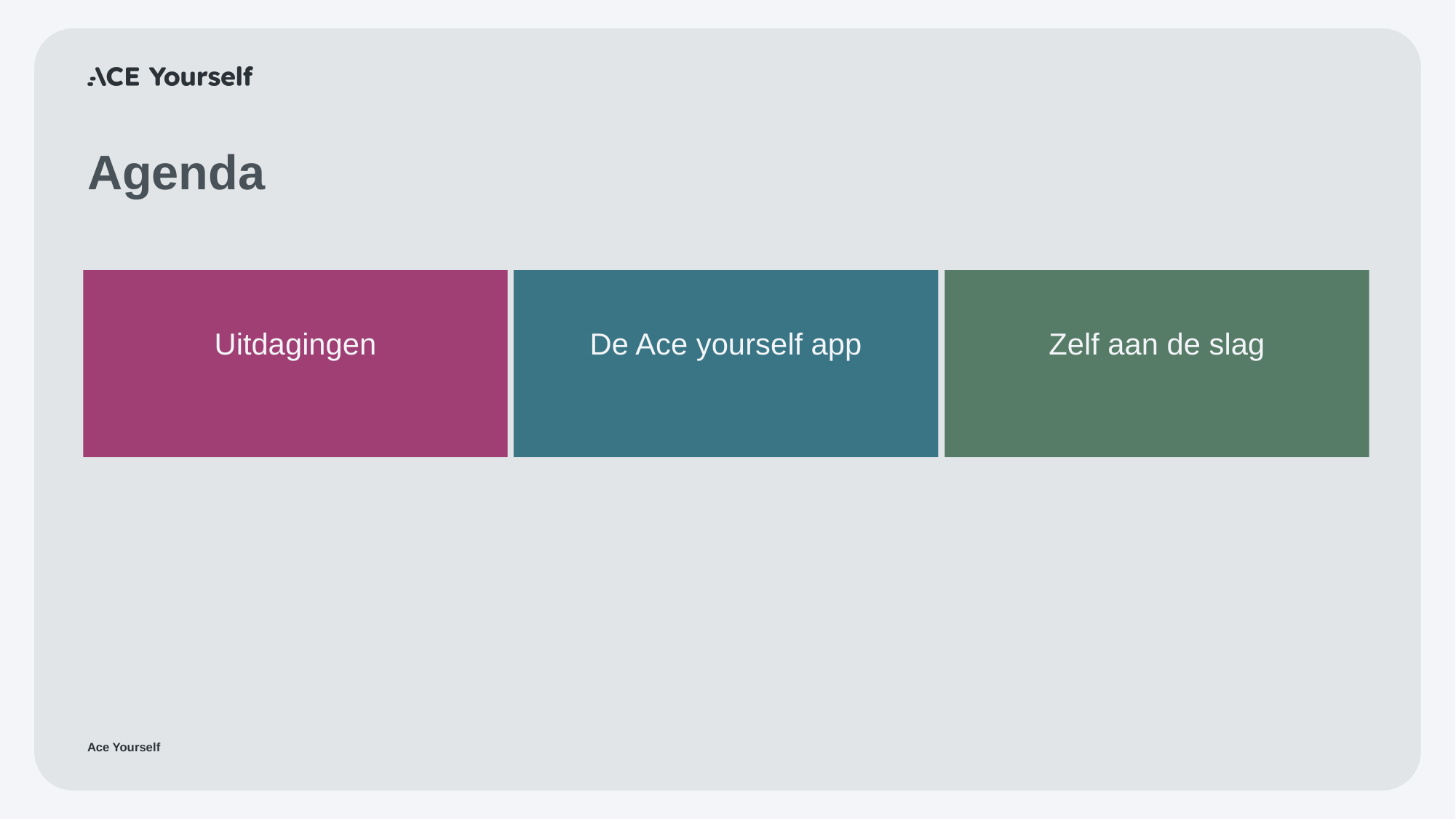

# Agenda
De Ace yourself app
Zelf aan de slag
Uitdagingen
Ace Yourself